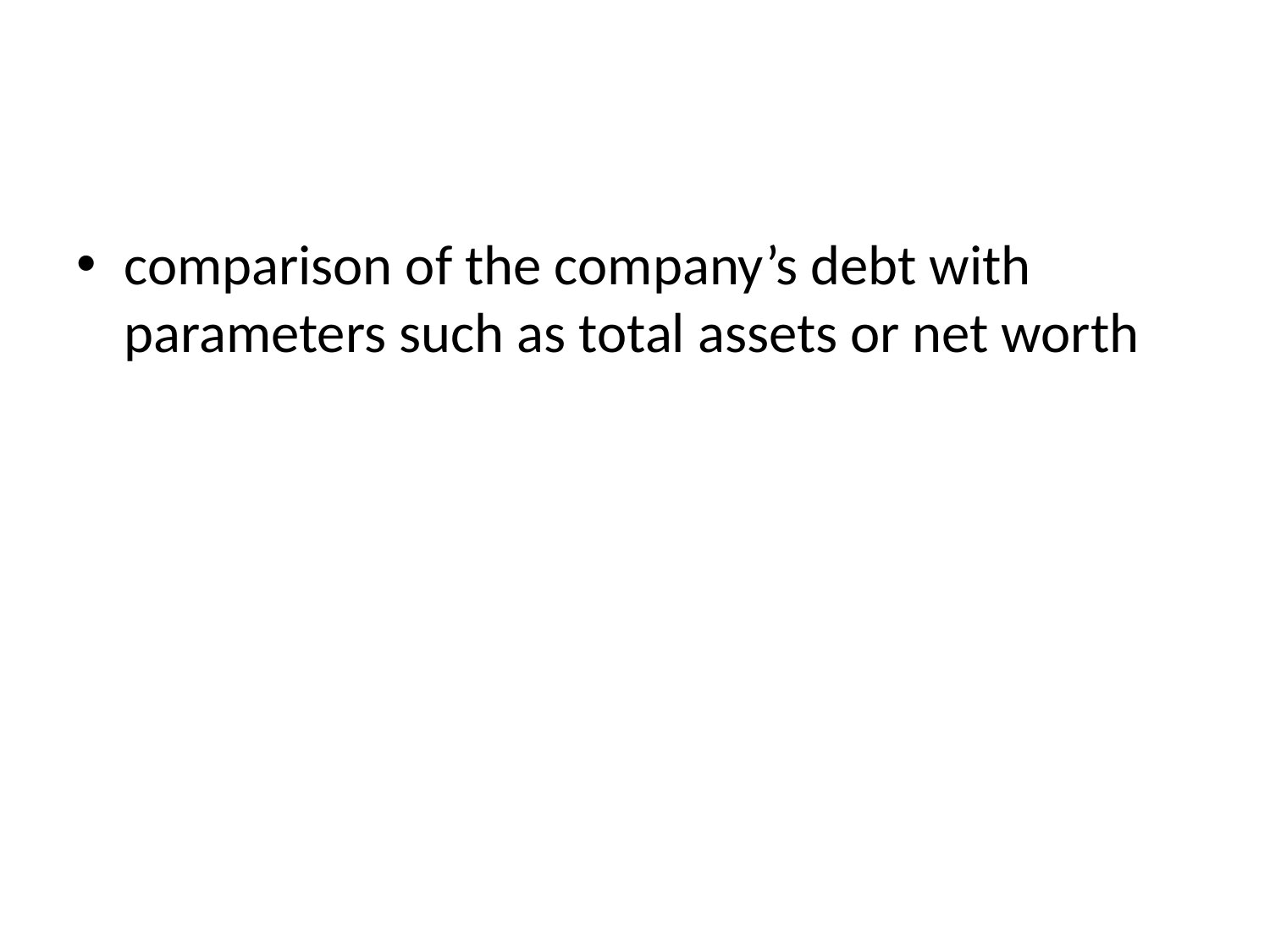

#
comparison of the company’s debt with parameters such as total assets or net worth